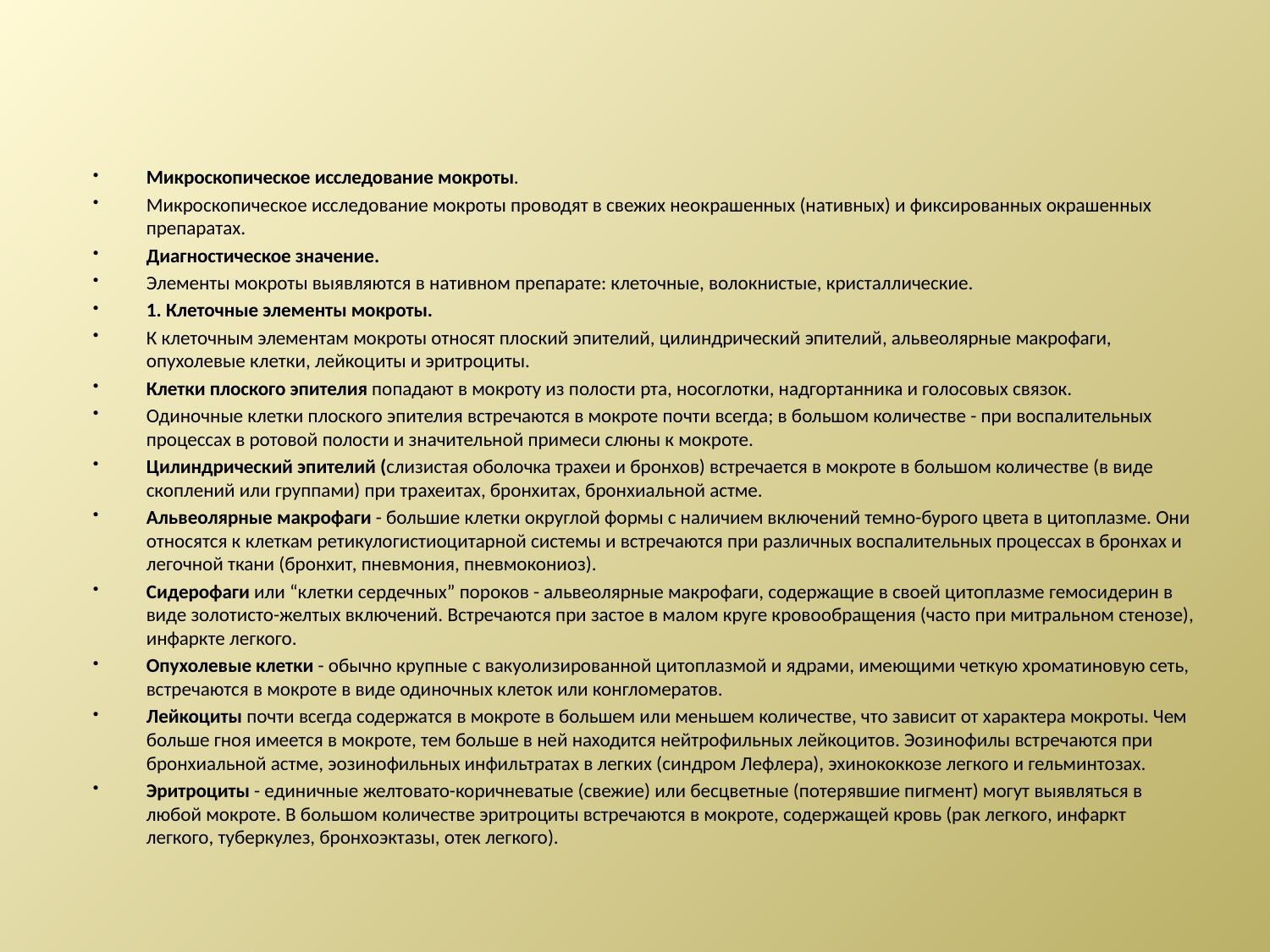

#
Микроскопическое исследование мокроты.
Микроскопическое исследование мокроты проводят в свежих неокрашенных (нативных) и фиксированных окрашенных препаратах.
Диагностическое значение.
Элементы мокроты выявляются в нативном препарате: клеточные, волокнистые, кристаллические.
1. Клеточные элементы мокроты.
К клеточным элементам мокроты относят плоский эпителий, цилиндрический эпителий, альвеолярные макрофаги, опухолевые клетки, лейкоциты и эритроциты.
Клетки плоского эпителия попадают в мокроту из полости рта, носоглотки, надгортанника и голосовых связок.
Одиночные клетки плоского эпителия встречаются в мокроте почти всегда; в большом количестве - при воспалительных процессах в ротовой полости и значительной примеси слюны к мокроте.
Цилиндрический эпителий (слизистая оболочка трахеи и бронхов) встречается в мокроте в большом количестве (в виде скоплений или группами) при трахеитах, бронхитах, бронхиальной астме.
Альвеолярные макрофаги - большие клетки округлой формы с наличием включений темно-бурого цвета в цитоплазме. Они относятся к клеткам ретикулогистиоцитарной системы и встречаются при различных воспалительных процессах в бронхах и легочной ткани (бронхит, пневмония, пневмокониоз).
Сидерофаги или “клетки сердечных” пороков - альвеолярные макрофаги, содержащие в своей цитоплазме гемосидерин в виде золотисто-желтых включений. Встречаются при застое в малом круге кровообращения (часто при митральном стенозе), инфаркте легкого.
Опухолевые клетки - обычно крупные с вакуолизированной цитоплазмой и ядрами, имеющими четкую хроматиновую сеть, встречаются в мокроте в виде одиночных клеток или конгломератов.
Лейкоциты почти всегда содержатся в мокроте в большем или меньшем количестве, что зависит от характера мокроты. Чем больше гноя имеется в мокроте, тем больше в ней находится нейтрофильных лейкоцитов. Эозинофилы встречаются при бронхиальной астме, эозинофильных инфильтратах в легких (синдром Лефлера), эхинококкозе легкого и гельминтозах.
Эритроциты - единичные желтовато-коричневатые (свежие) или бесцветные (потерявшие пигмент) могут выявляться в любой мокроте. В большом количестве эритроциты встречаются в мокроте, содержащей кровь (рак легкого, инфаркт легкого, туберкулез, бронхоэктазы, отек легкого).